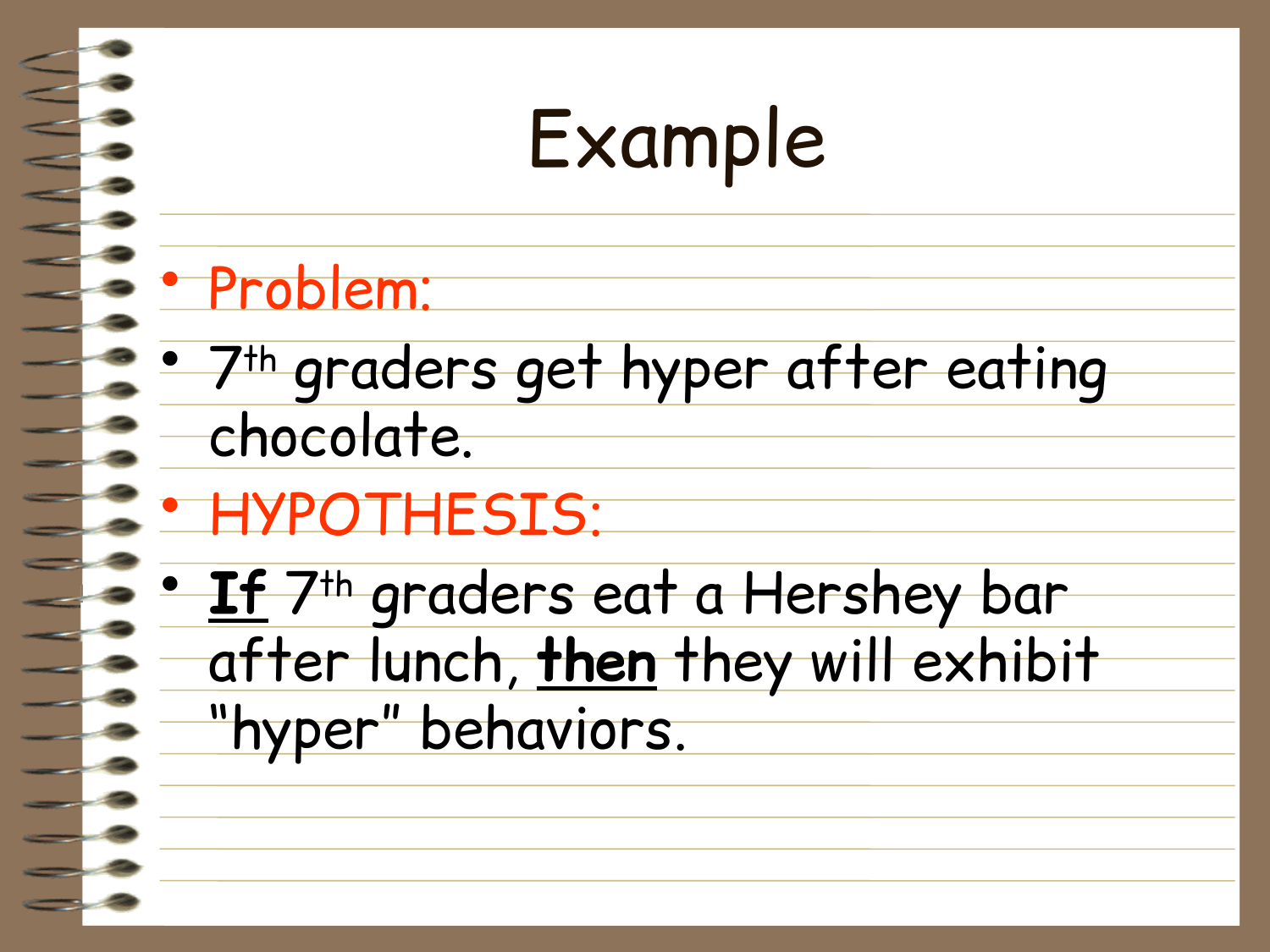

# Example
Problem:
7th graders get hyper after eating chocolate.
HYPOTHESIS:
If 7th graders eat a Hershey bar after lunch, then they will exhibit “hyper” behaviors.